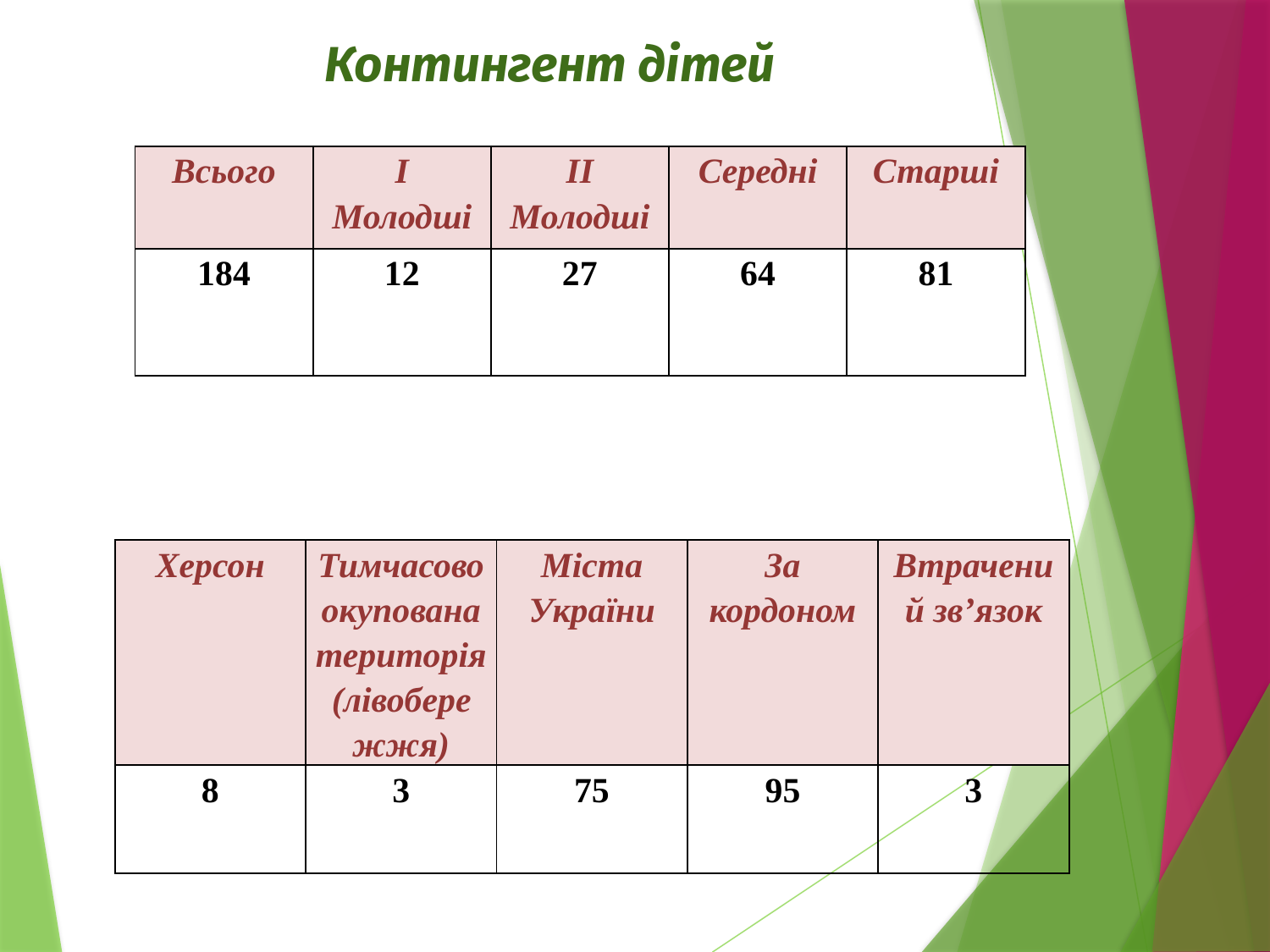

Контингент дітей
| Всього | І Молодші | ІІ Молодші | Середні | Старші |
| --- | --- | --- | --- | --- |
| 184 | 12 | 27 | 64 | 81 |
| Херсон | Тимчасово окупована територія (лівобережжя) | Міста України | За кордоном | Втрачений зв’язок |
| --- | --- | --- | --- | --- |
| 8 | 3 | 75 | 95 | 3 |